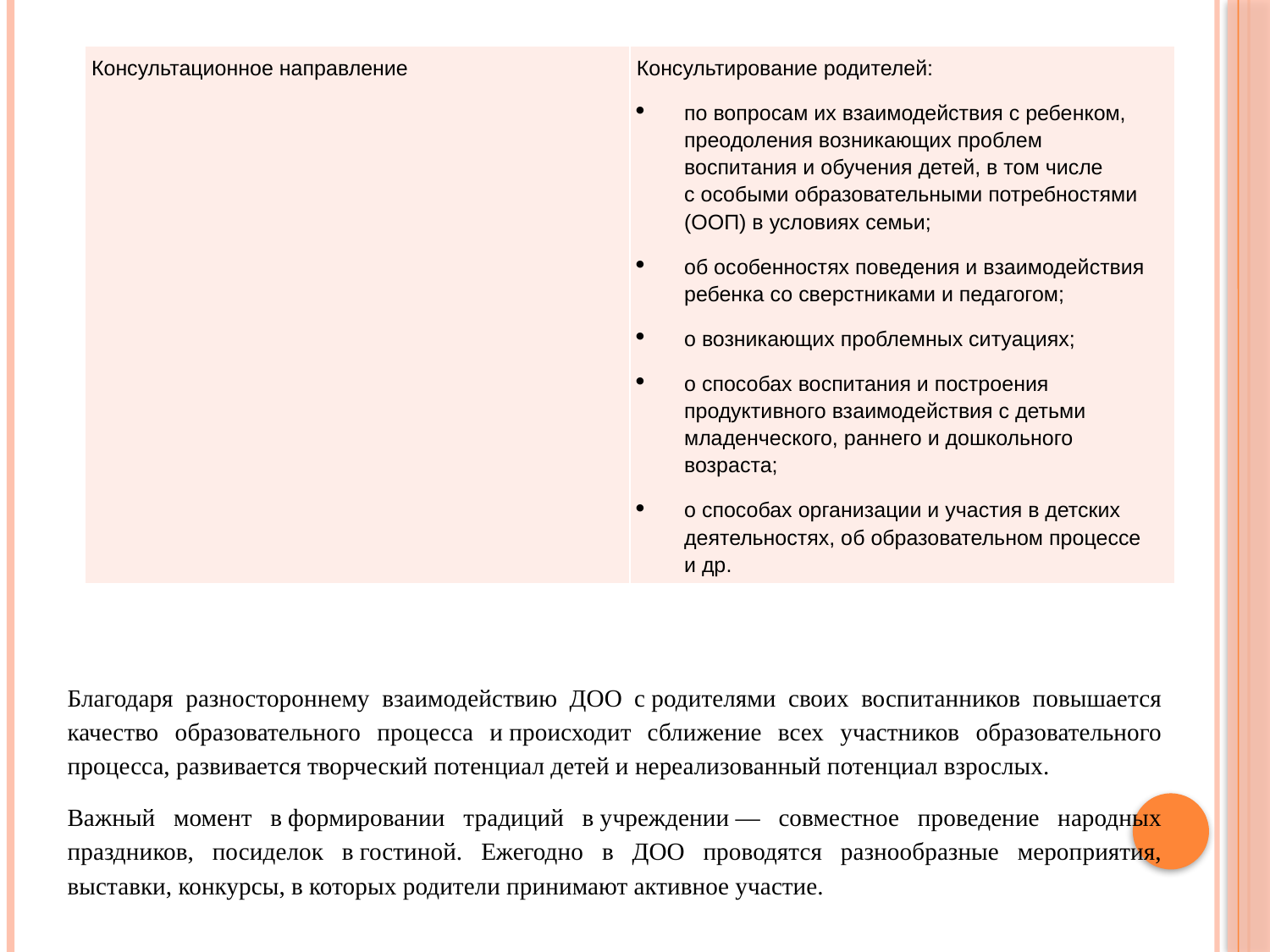

| Консультационное направление | Консультирование родителей: по вопросам их взаимодействия с ребенком, преодоления возникающих проблем воспитания и обучения детей, в том числе с особыми образовательными потребностями (ООП) в условиях семьи; об особенностях поведения и взаимодействия ребенка со сверстниками и педагогом; о возникающих проблемных ситуациях; о способах воспитания и построения продуктивного взаимодействия с детьми младенческого, раннего и дошкольного возраста; о способах организации и участия в детских деятельностях, об образовательном процессе и др. |
| --- | --- |
Благодаря разностороннему взаимодействию ДОО с родителями своих воспитанников повышается качество образовательного процесса и происходит сближение всех участников образовательного процесса, развивается творческий потенциал детей и нереализованный потенциал взрослых.
Важный момент в формировании традиций в учреждении — совместное проведение народных праздников, посиделок в гостиной. Ежегодно в ДОО проводятся разнообразные мероприятия, выставки, конкурсы, в которых родители принимают активное участие.